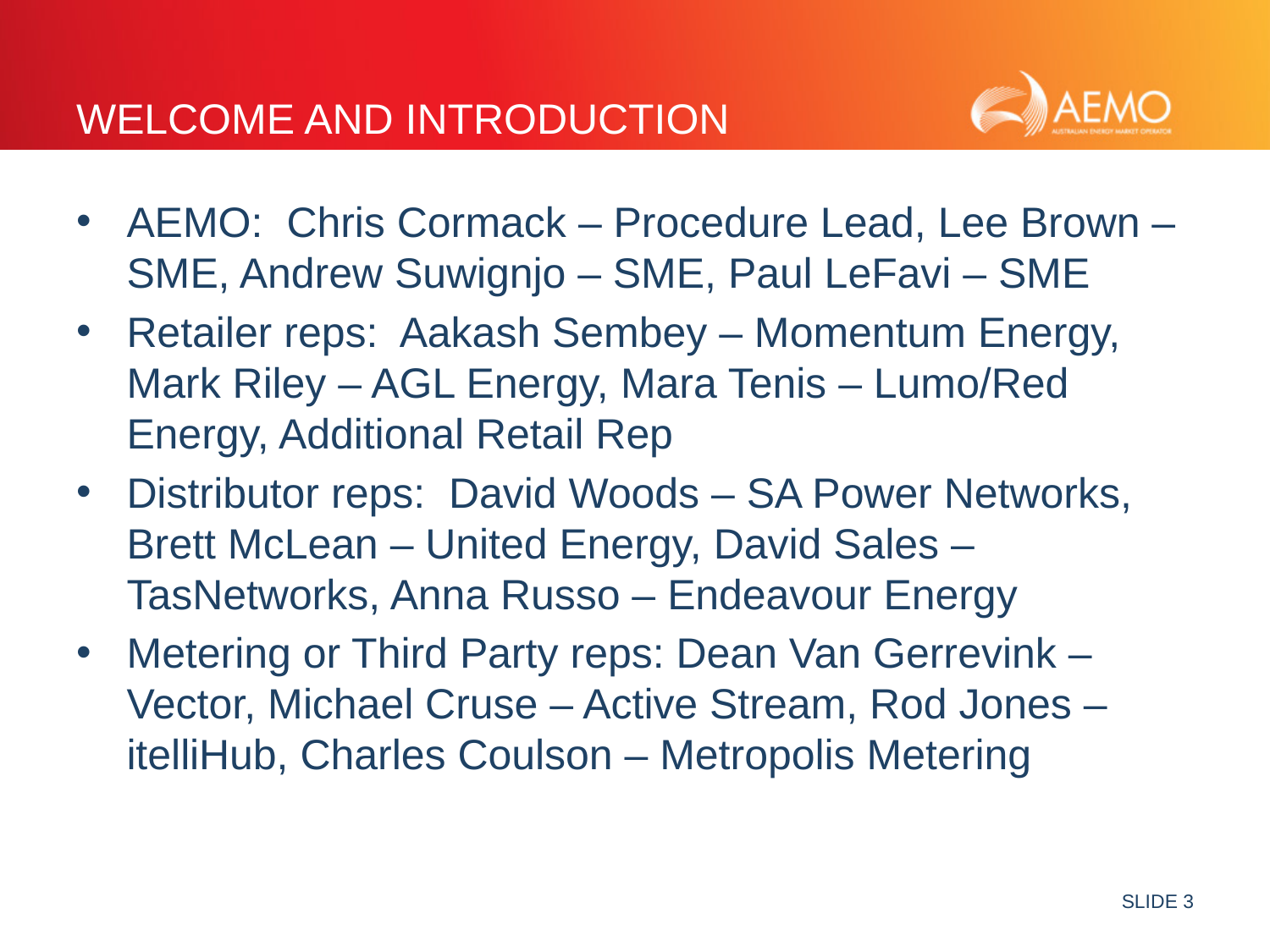

# Welcome and Introduction
AEMO:  Chris Cormack – Procedure Lead, Lee Brown – SME, Andrew Suwignjo – SME, Paul LeFavi – SME
Retailer reps:  Aakash Sembey – Momentum Energy, Mark Riley – AGL Energy, Mara Tenis – Lumo/Red Energy, Additional Retail Rep
Distributor reps:  David Woods – SA Power Networks, Brett McLean – United Energy, David Sales –TasNetworks, Anna Russo – Endeavour Energy
Metering or Third Party reps: Dean Van Gerrevink – Vector, Michael Cruse – Active Stream, Rod Jones – itelliHub, Charles Coulson – Metropolis Metering